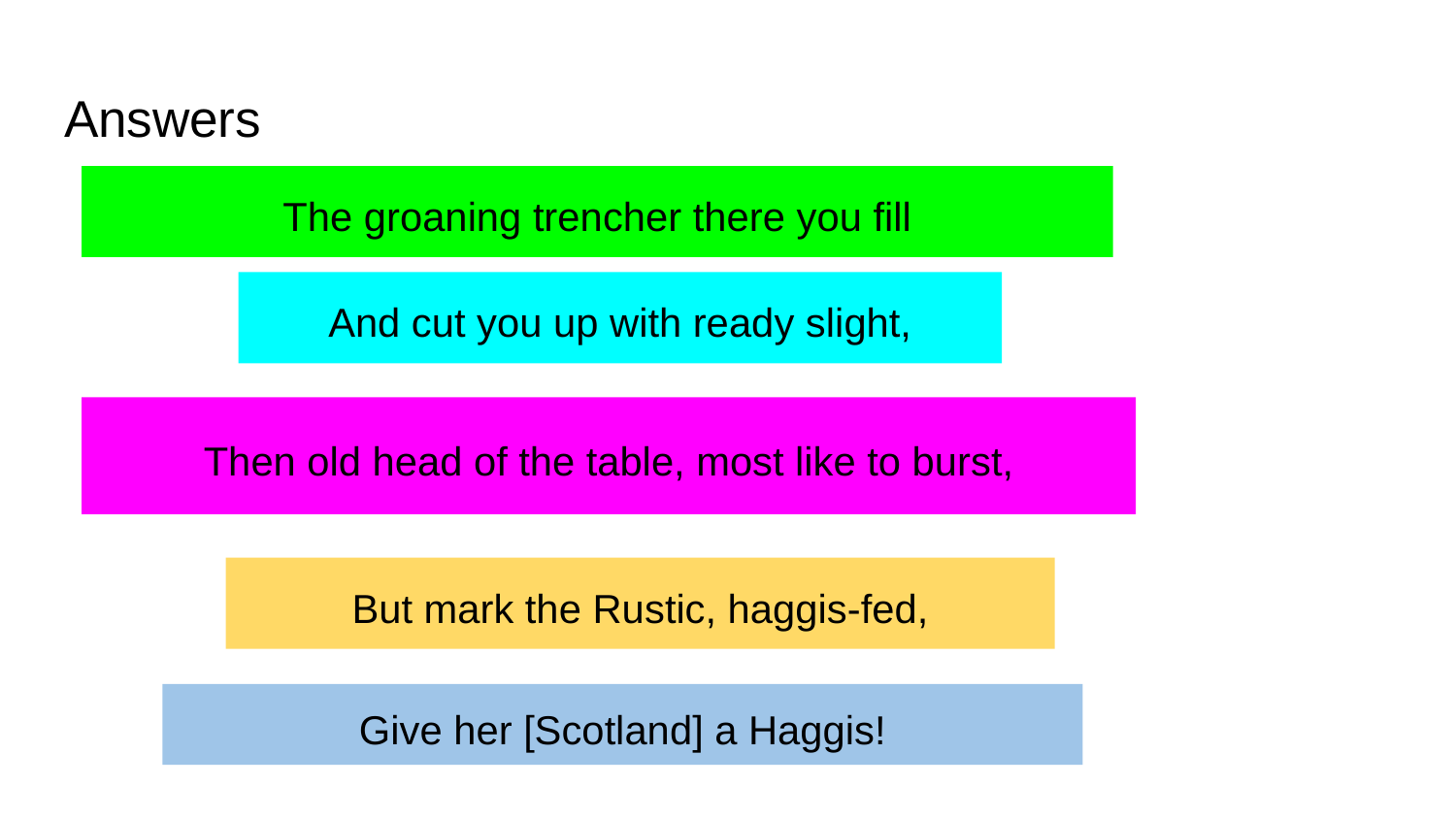

# Answers
The groaning trencher there you fill
And cut you up with ready slight,
Then old head of the table, most like to burst,
But mark the Rustic, haggis-fed,
Give her [Scotland] a Haggis!